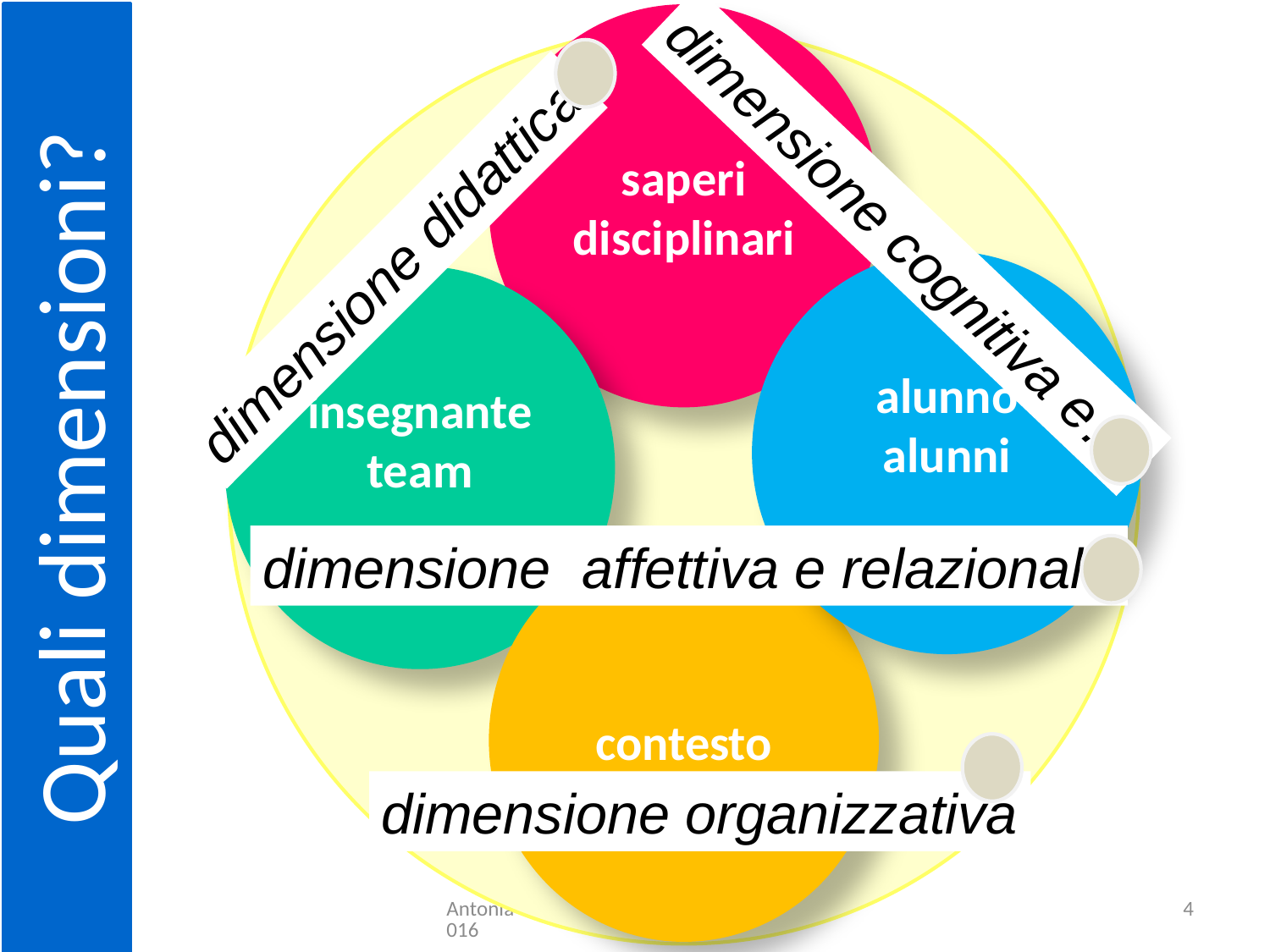

saperi
disciplinari

dimensione cognitiva e…
dimensione didattica
alunno
alunni

insegnante
team

Quali dimensioni?

dimensione  affettiva e relazionale

contesto

dimensione organizzativa
Antonia Carlini - Summer School Tecnodid 2016
4